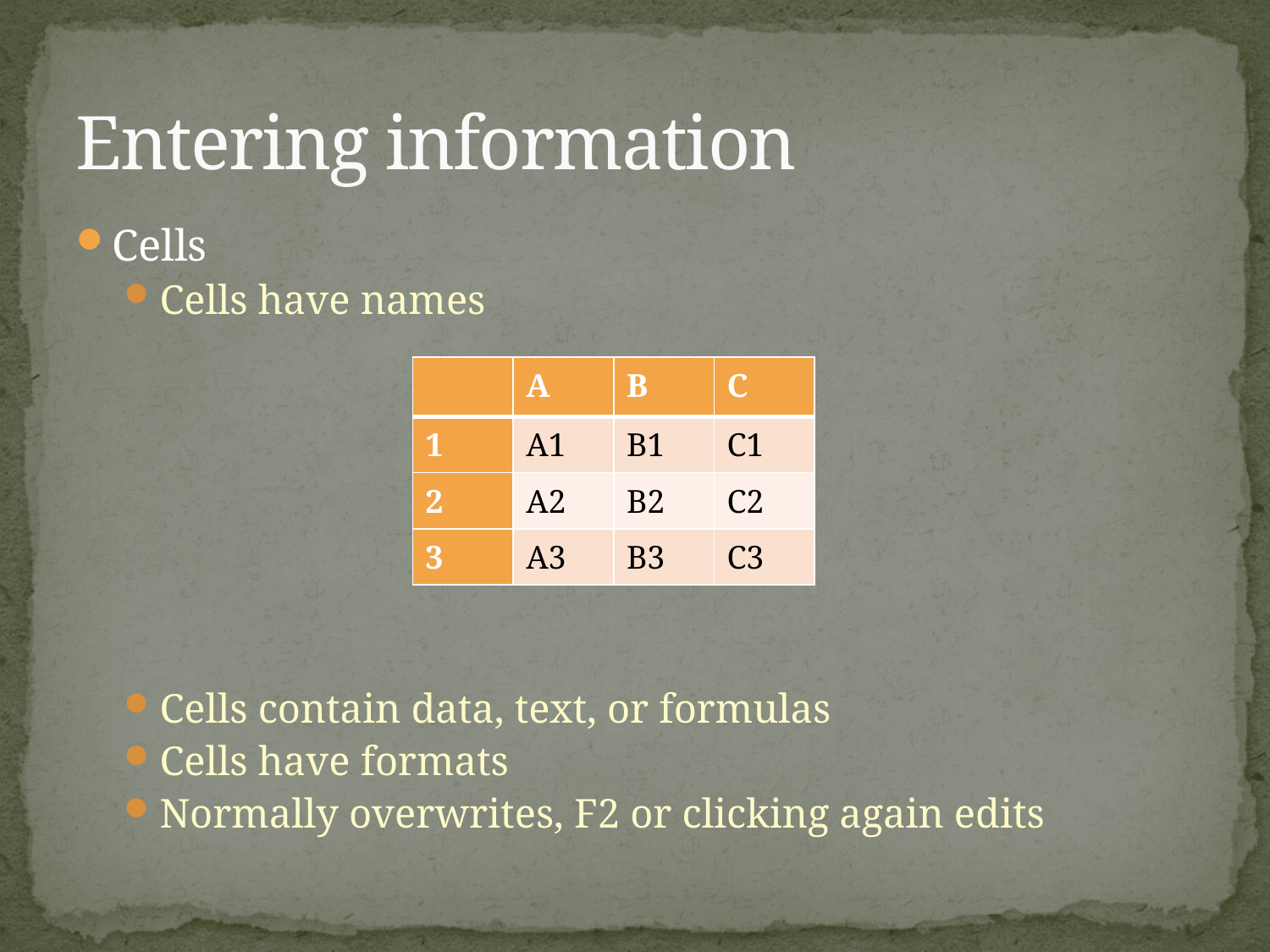

# Entering information
Cells
Cells have names

Cells contain data, text, or formulas
Cells have formats
Normally overwrites, F2 or clicking again edits

|  | A | B | C |
| --- | --- | --- | --- |
| 1 | A1 | B1 | C1 |
| 2 | A2 | B2 | C2 |
| 3 | A3 | B3 | C3 |